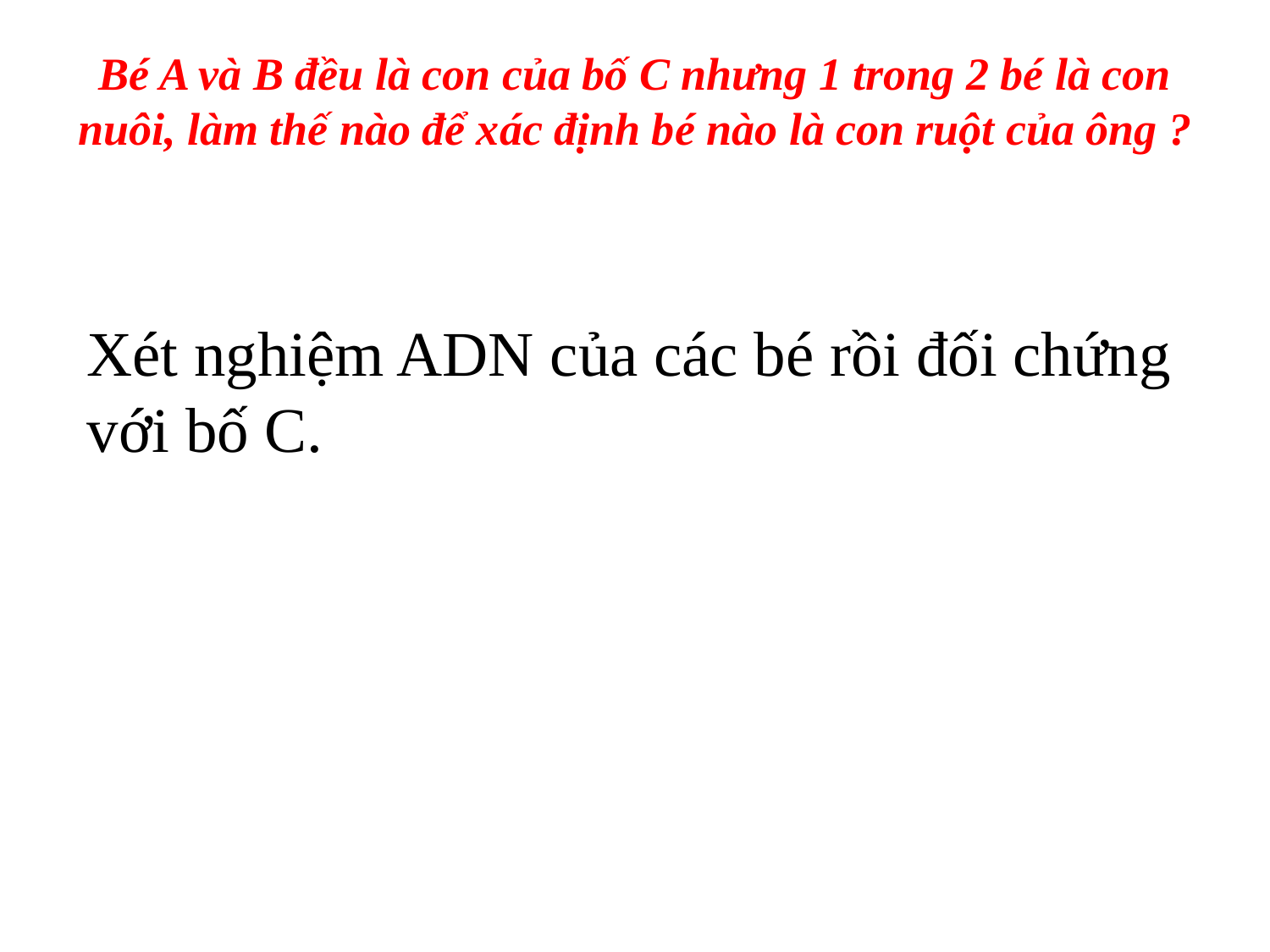

# Bé A và B đều là con của bố C nhưng 1 trong 2 bé là con nuôi, làm thế nào để xác định bé nào là con ruột của ông ?
Xét nghiệm ADN của các bé rồi đối chứng với bố C.